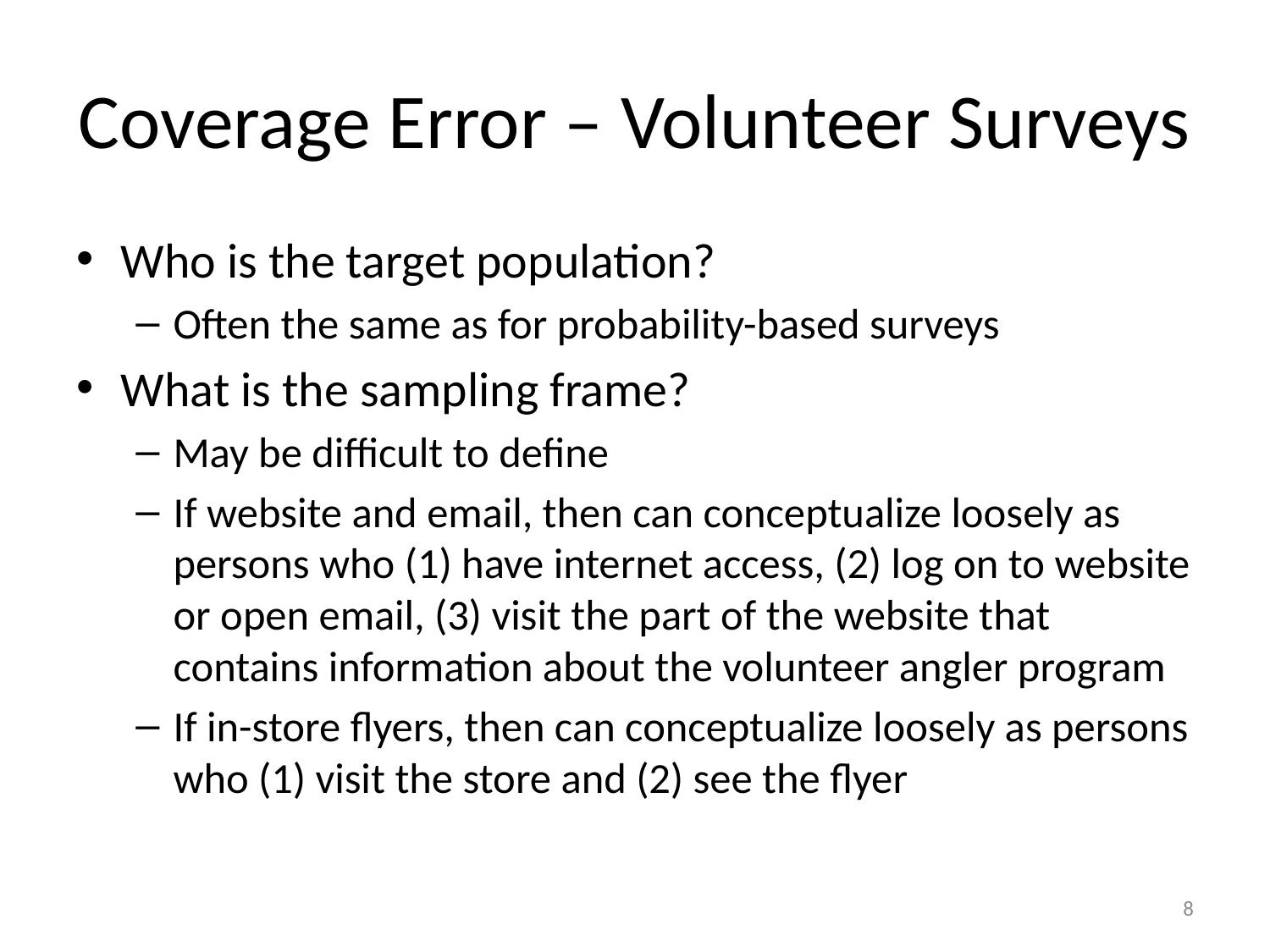

# Coverage Error – Volunteer Surveys
Who is the target population?
Often the same as for probability-based surveys
What is the sampling frame?
May be difficult to define
If website and email, then can conceptualize loosely as persons who (1) have internet access, (2) log on to website or open email, (3) visit the part of the website that contains information about the volunteer angler program
If in-store flyers, then can conceptualize loosely as persons who (1) visit the store and (2) see the flyer
8